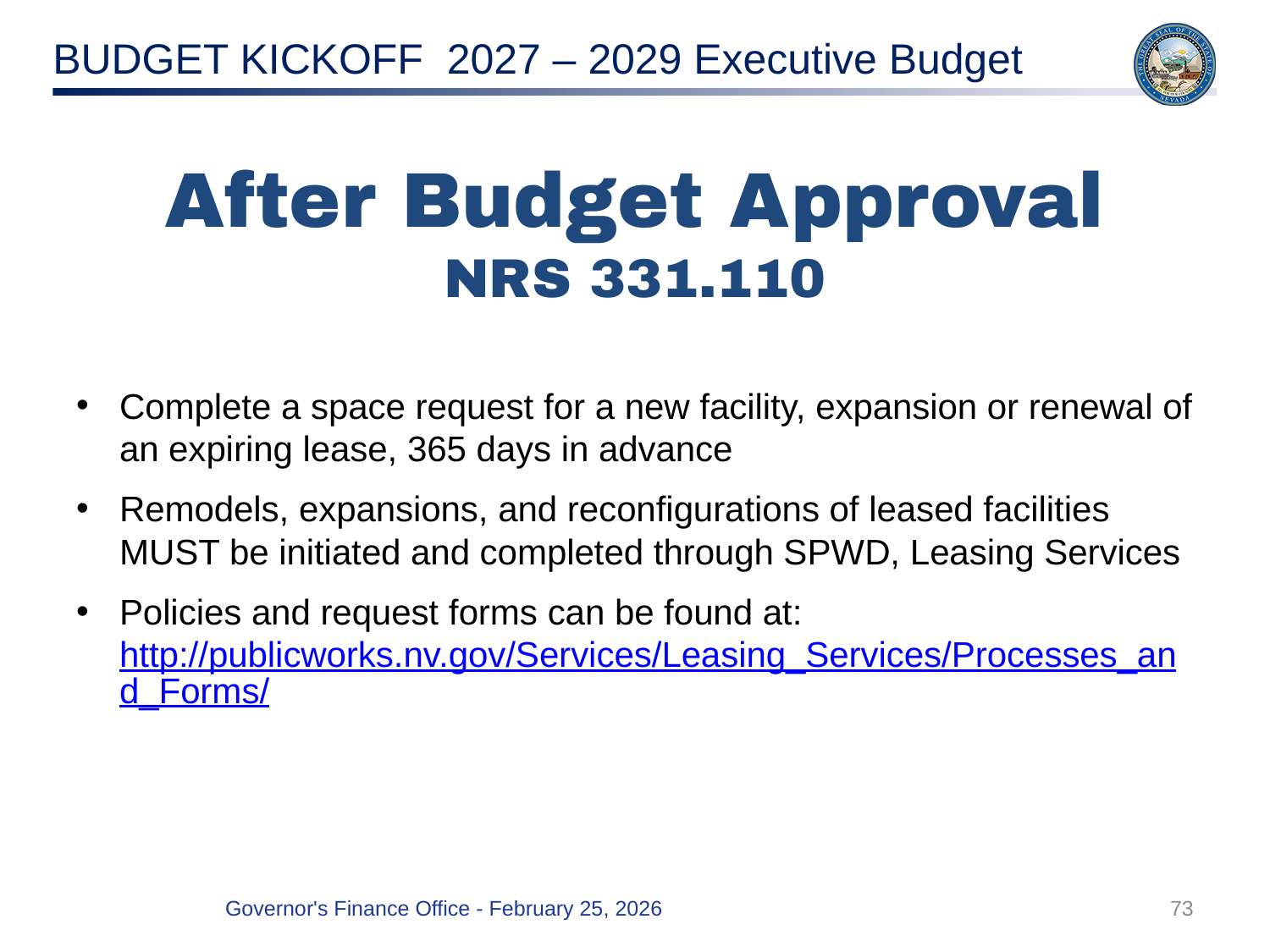

# After Budget Approval NRS 331.110
Complete a space request for a new facility, expansion or renewal of an expiring lease, 365 days in advance
Remodels, expansions, and reconfigurations of leased facilities MUST be initiated and completed through SPWD, Leasing Services
Policies and request forms can be found at: http://publicworks.nv.gov/Services/Leasing_Services/Processes_and_Forms/

73
Governor's Finance Office - February 25, 2026